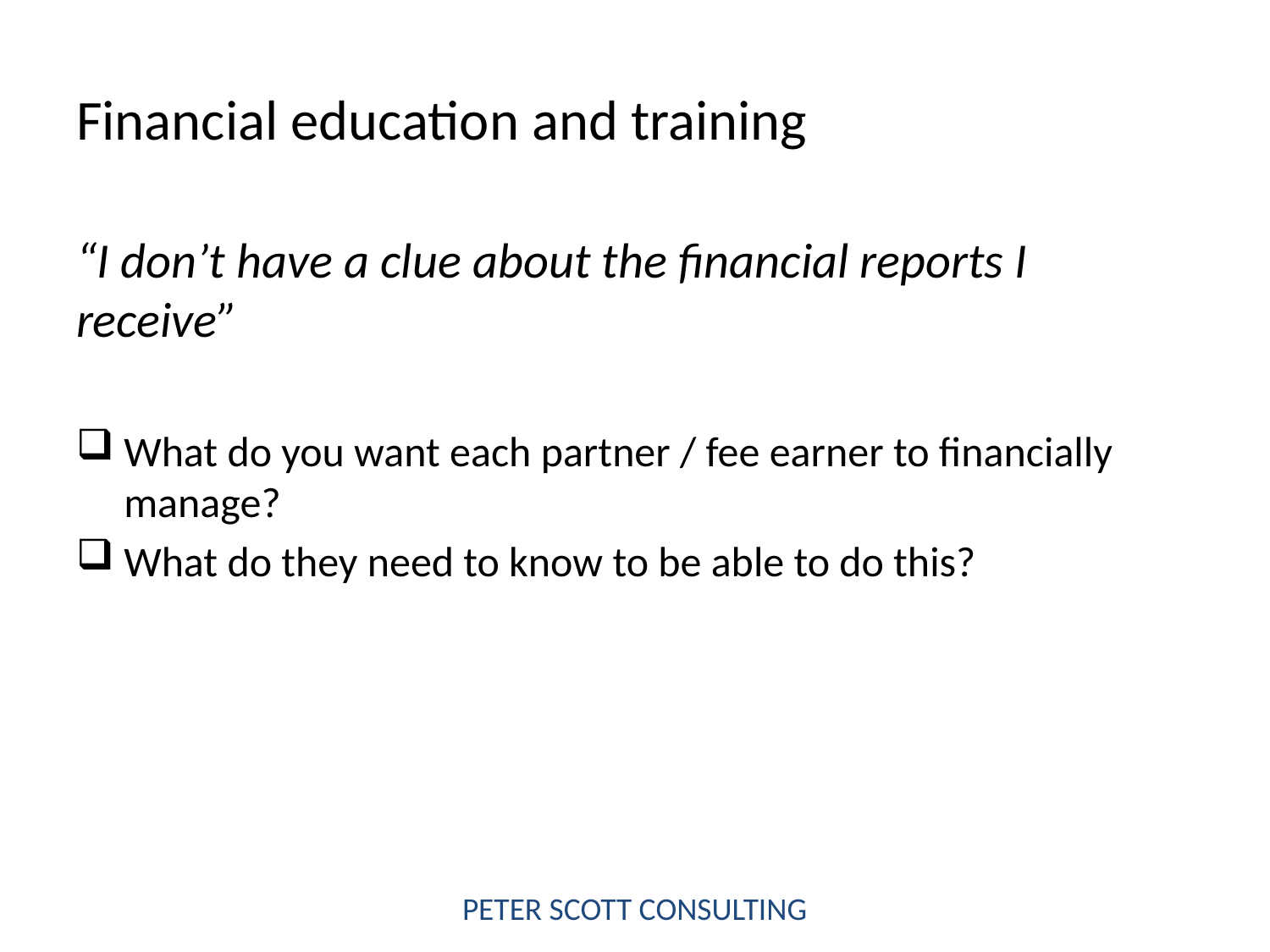

# Financial education and training
“I don’t have a clue about the financial reports I receive”

What do you want each partner / fee earner to financially manage?
What do they need to know to be able to do this?
PETER SCOTT CONSULTING